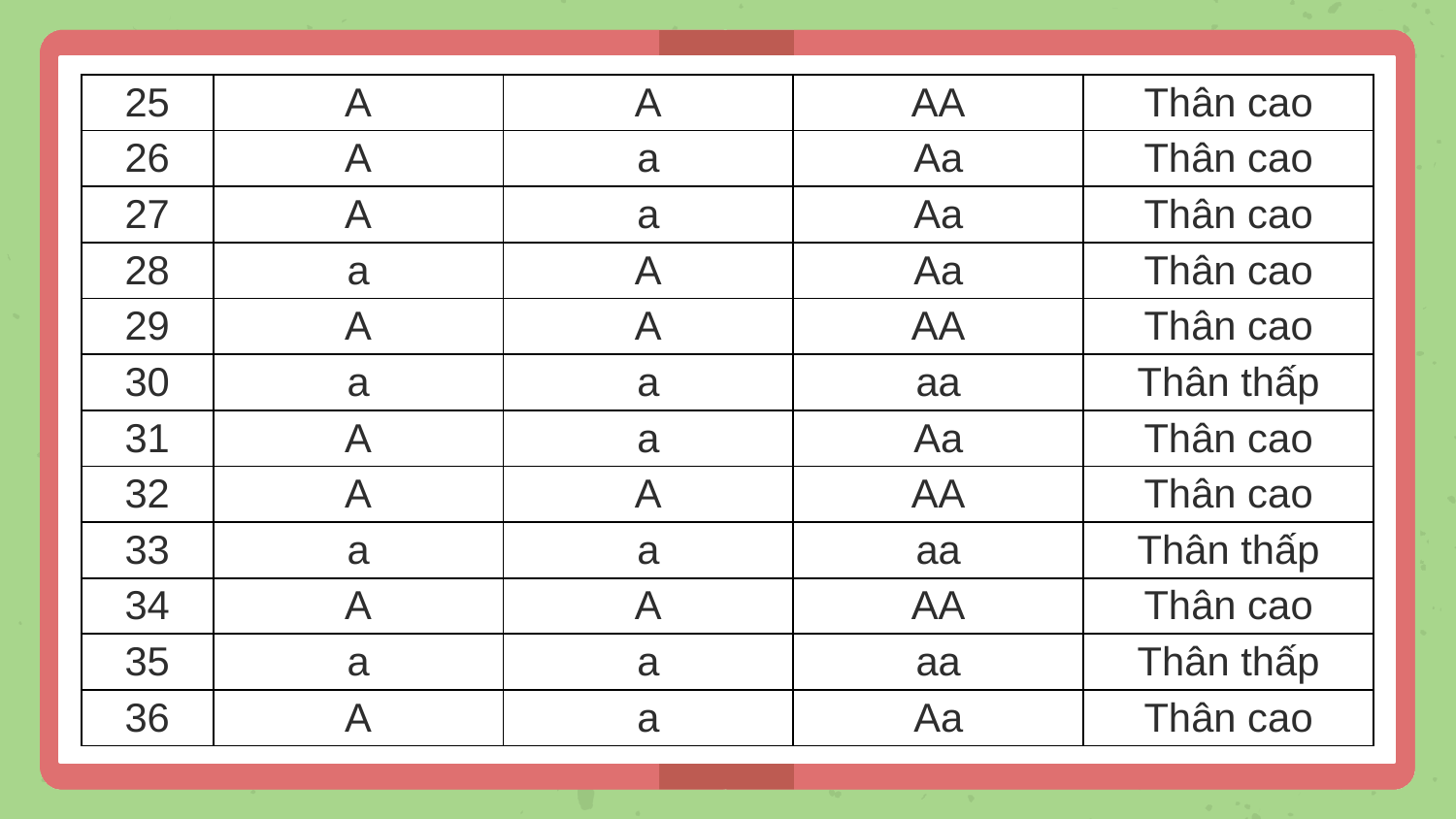

| 25 | A | A | AA | Thân cao |
| --- | --- | --- | --- | --- |
| 26 | A | a | Aa | Thân cao |
| 27 | A | a | Aa | Thân cao |
| 28 | a | A | Aa | Thân cao |
| 29 | A | A | AA | Thân cao |
| 30 | a | a | aa | Thân thấp |
| 31 | A | a | Aa | Thân cao |
| 32 | A | A | AA | Thân cao |
| 33 | a | a | aa | Thân thấp |
| 34 | A | A | AA | Thân cao |
| 35 | a | a | aa | Thân thấp |
| 36 | A | a | Aa | Thân cao |